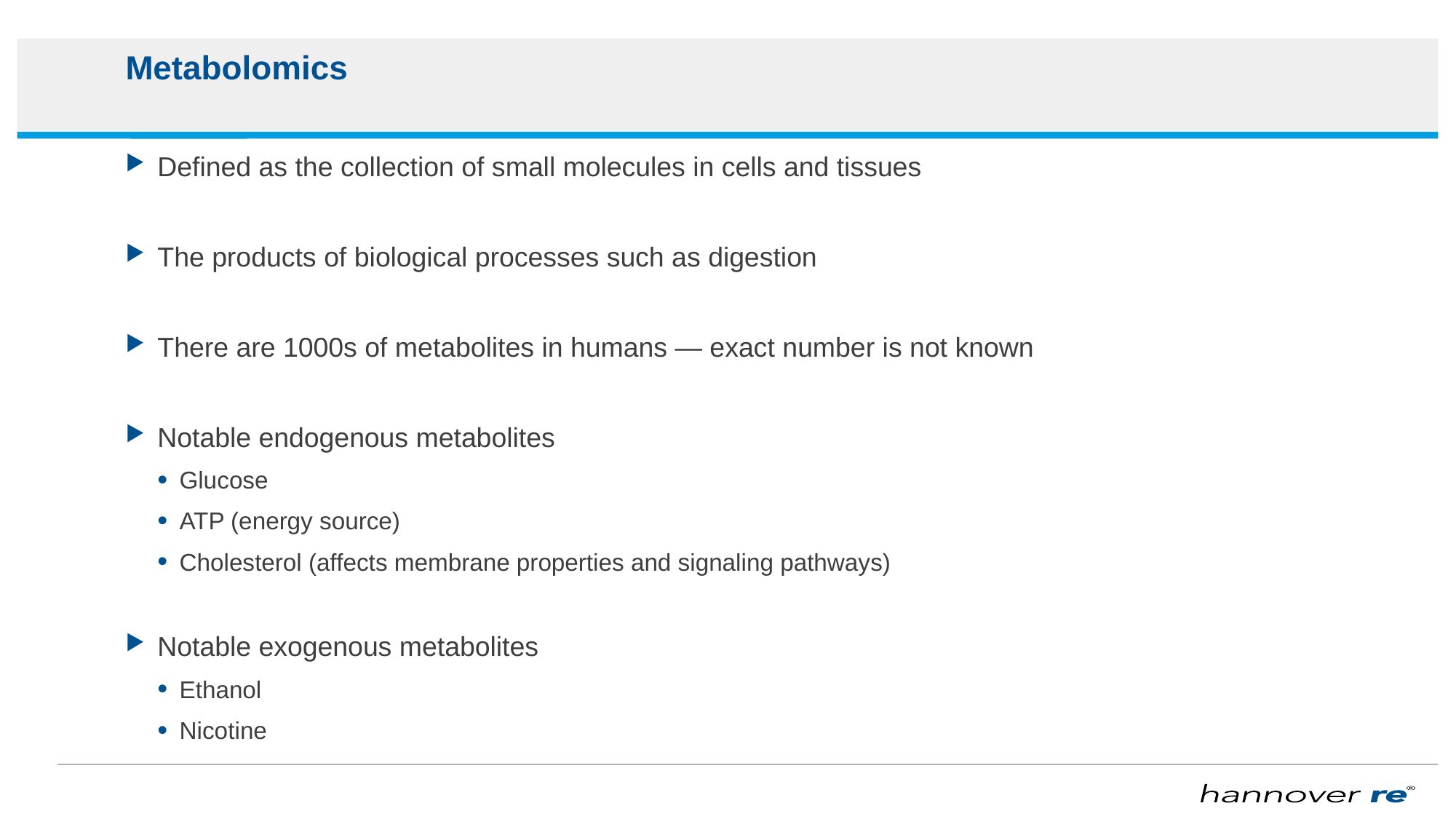

# Metabolomics

Defined as the collection of small molecules in cells and tissues

The products of biological processes such as digestion

There are 1000s of metabolites in humans — exact number is not known

Notable endogenous metabolites
Glucose
ATP (energy source)
Cholesterol (affects membrane properties and signaling pathways)

Notable exogenous metabolites
Ethanol
Nicotine